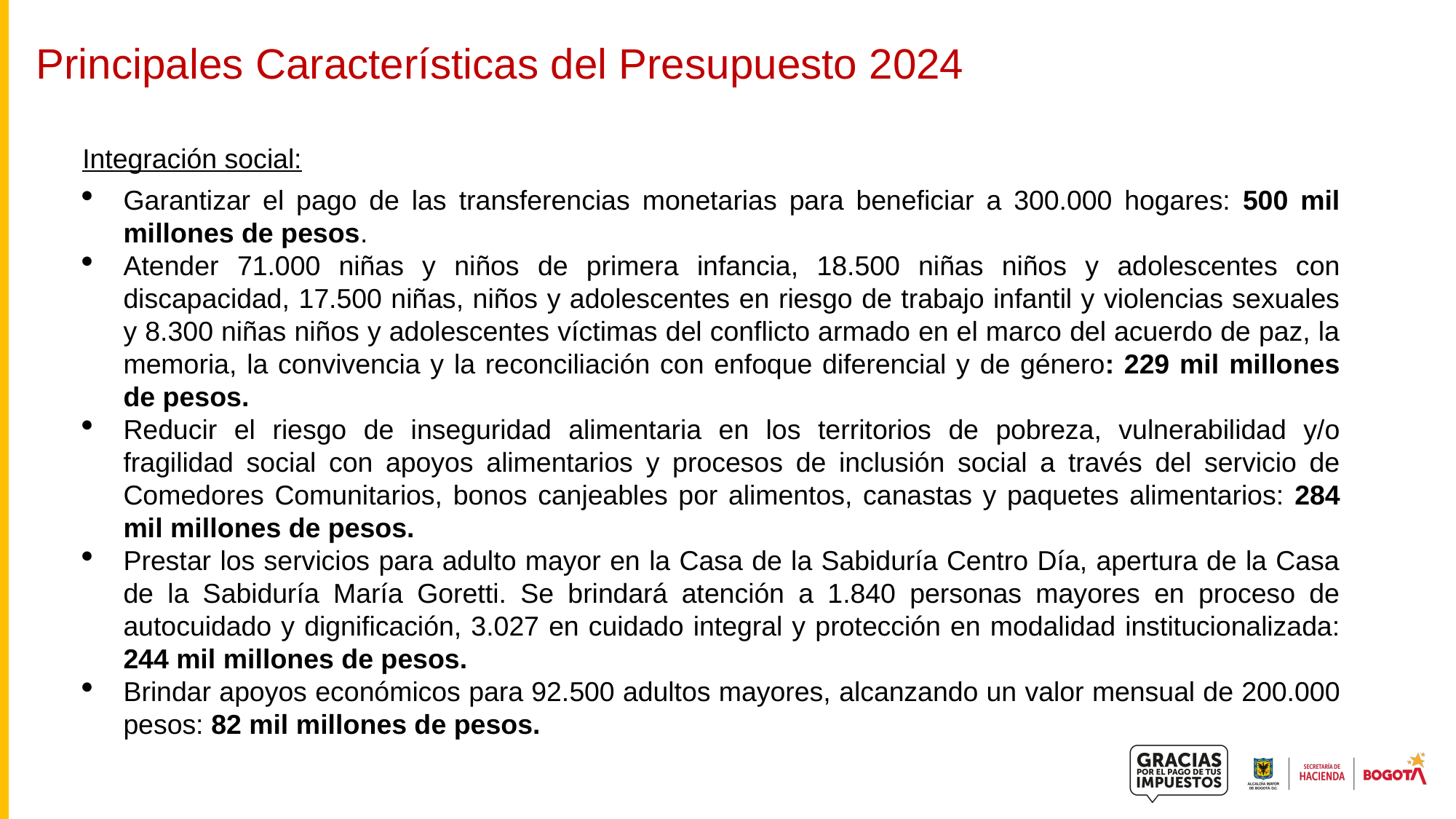

Principales Características del Presupuesto 2024
Integración social:
Garantizar el pago de las transferencias monetarias para beneficiar a 300.000 hogares: 500 mil millones de pesos.
Atender 71.000 niñas y niños de primera infancia, 18.500 niñas niños y adolescentes con discapacidad, 17.500 niñas, niños y adolescentes en riesgo de trabajo infantil y violencias sexuales y 8.300 niñas niños y adolescentes víctimas del conflicto armado en el marco del acuerdo de paz, la memoria, la convivencia y la reconciliación con enfoque diferencial y de género: 229 mil millones de pesos.
Reducir el riesgo de inseguridad alimentaria en los territorios de pobreza, vulnerabilidad y/o fragilidad social con apoyos alimentarios y procesos de inclusión social a través del servicio de Comedores Comunitarios, bonos canjeables por alimentos, canastas y paquetes alimentarios: 284 mil millones de pesos.
Prestar los servicios para adulto mayor en la Casa de la Sabiduría Centro Día, apertura de la Casa de la Sabiduría María Goretti. Se brindará atención a 1.840 personas mayores en proceso de autocuidado y dignificación, 3.027 en cuidado integral y protección en modalidad institucionalizada: 244 mil millones de pesos.
Brindar apoyos económicos para 92.500 adultos mayores, alcanzando un valor mensual de 200.000 pesos: 82 mil millones de pesos.